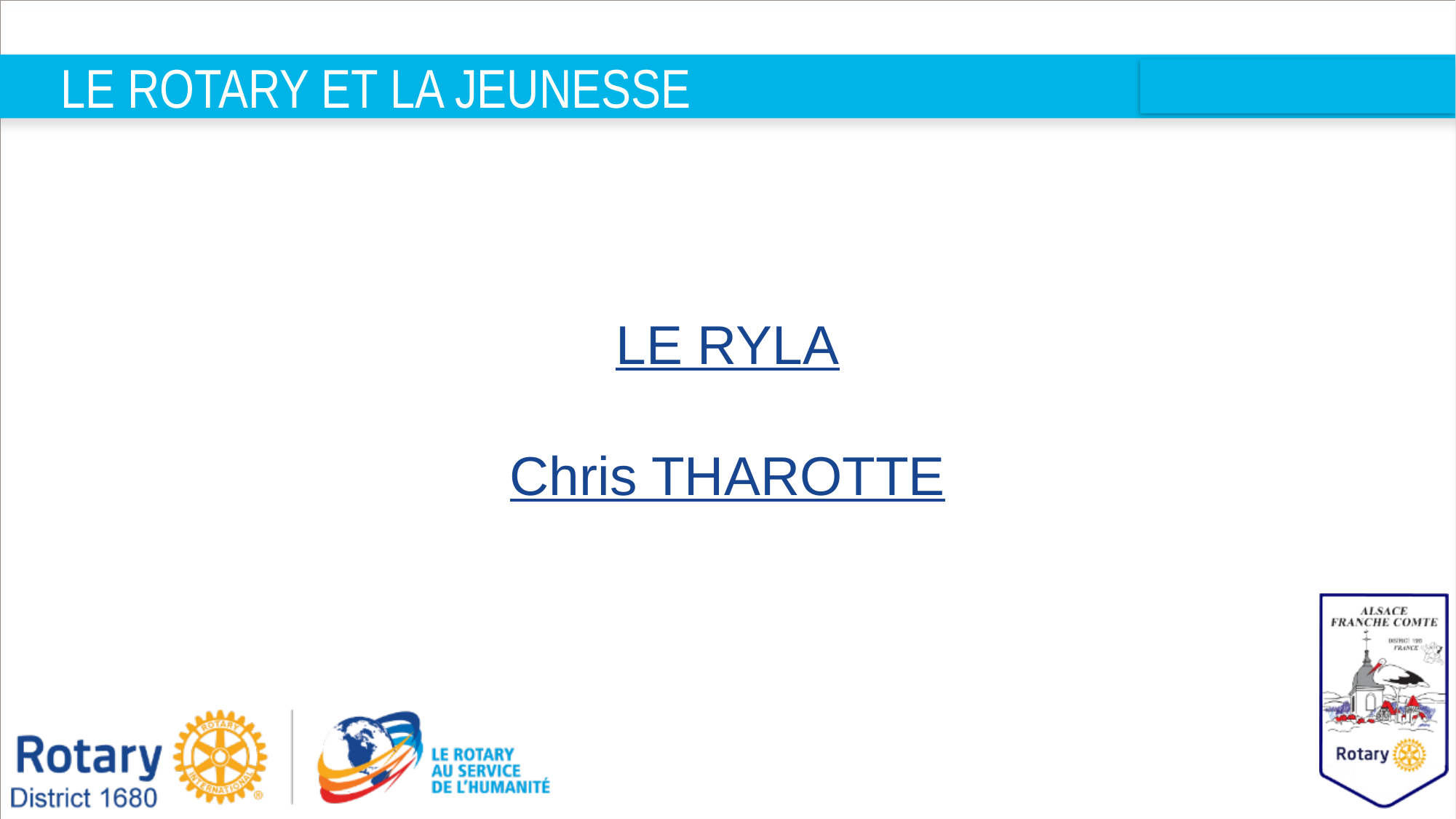

# LE ROTARY ET LA JEUNESSE

LE RYLA

Chris THAROTTE